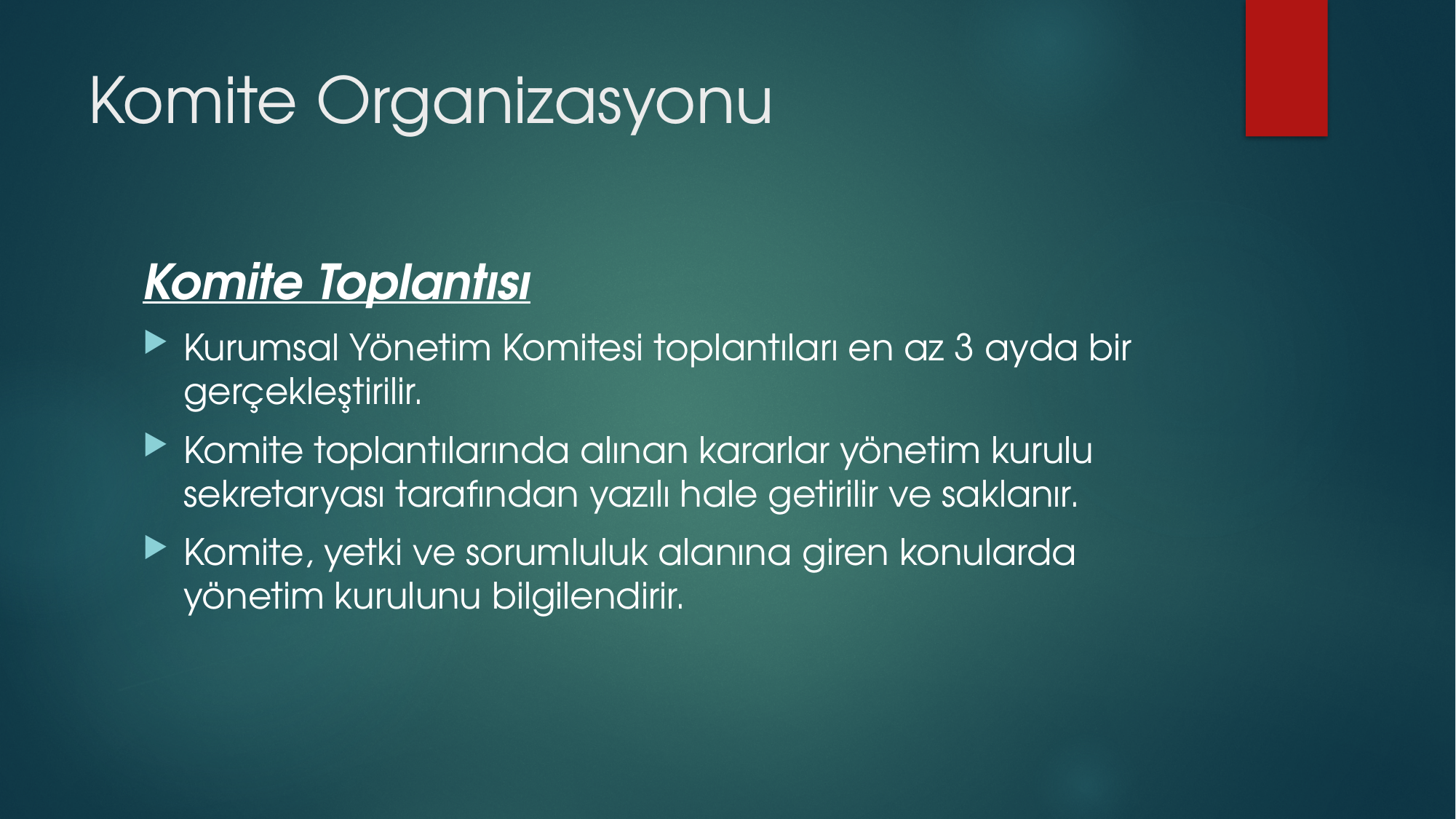

# Komite Organizasyonu
Komite Toplantısı
Kurumsal Yönetim Komitesi toplantıları en az 3 ayda bir gerçekleştirilir.
Komite toplantılarında alınan kararlar yönetim kurulu sekretaryası tarafından yazılı hale getirilir ve saklanır.
Komite, yetki ve sorumluluk alanına giren konularda yönetim kurulunu bilgilendirir.